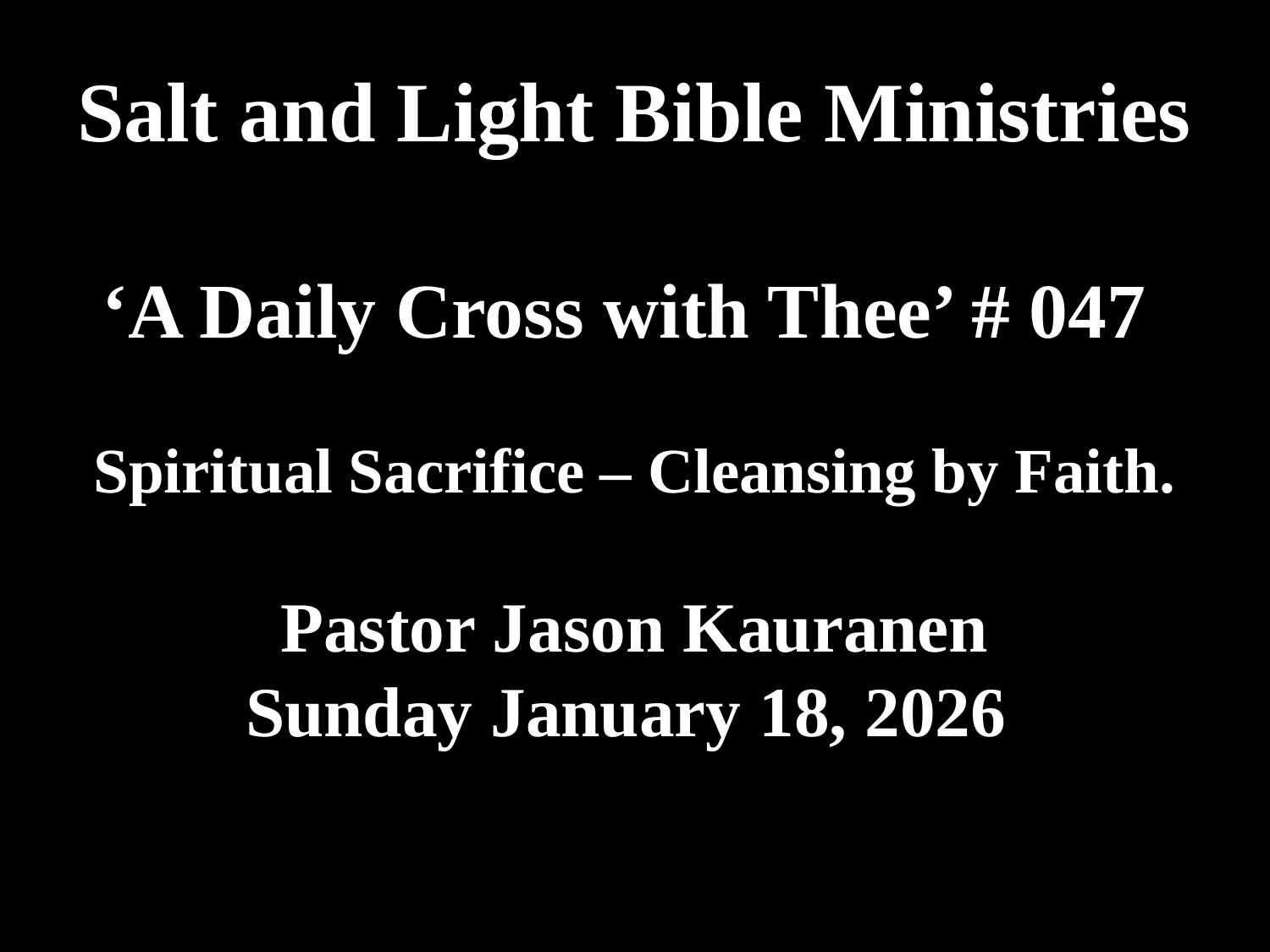

# Salt and Light Bible Ministries ‘A Daily Cross with Thee’ # 047 Spiritual Sacrifice – Cleansing by Faith. Pastor Jason Kauranen Sunday January 18, 2026